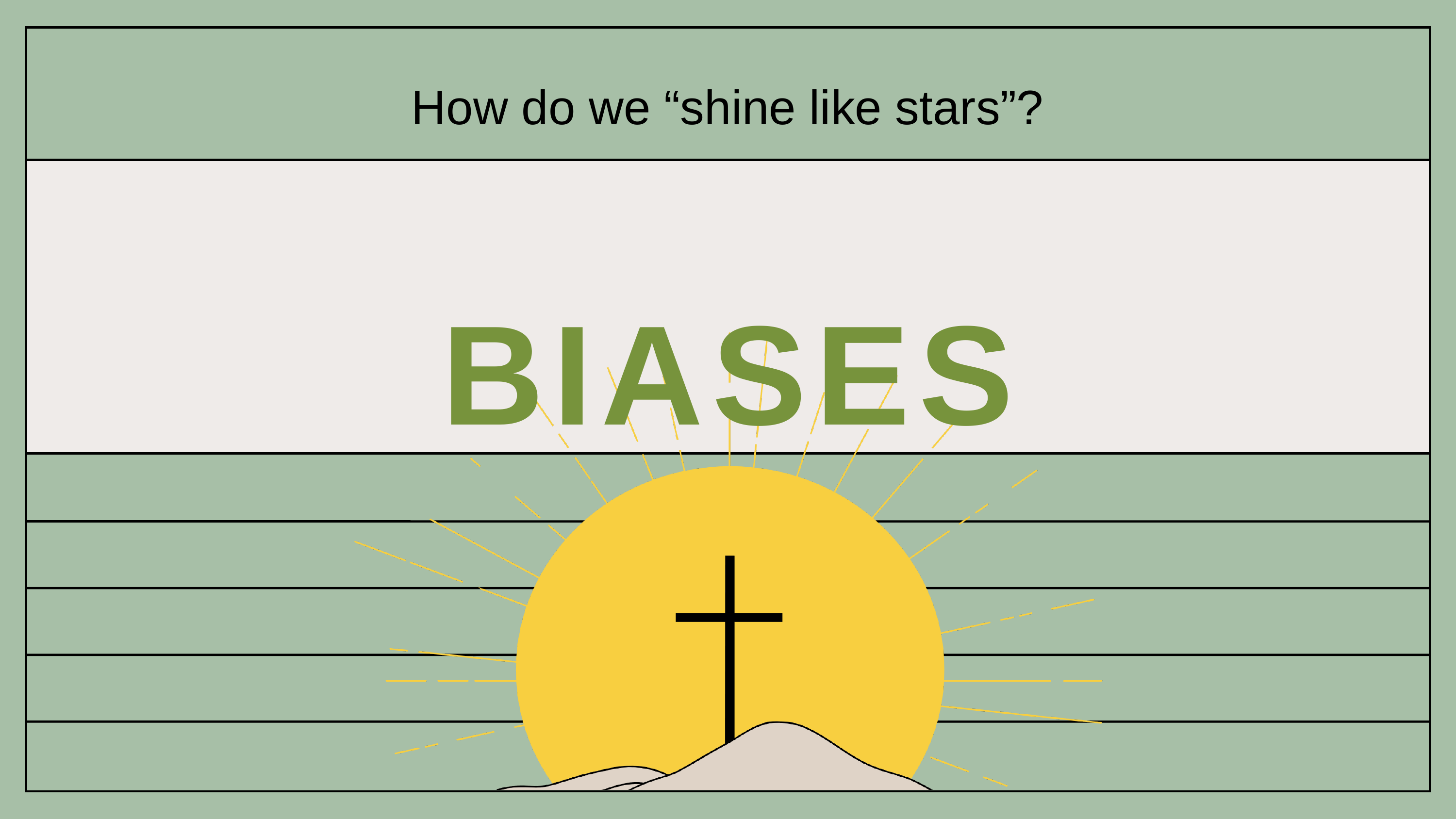

How do we “shine like stars”?

BIASES